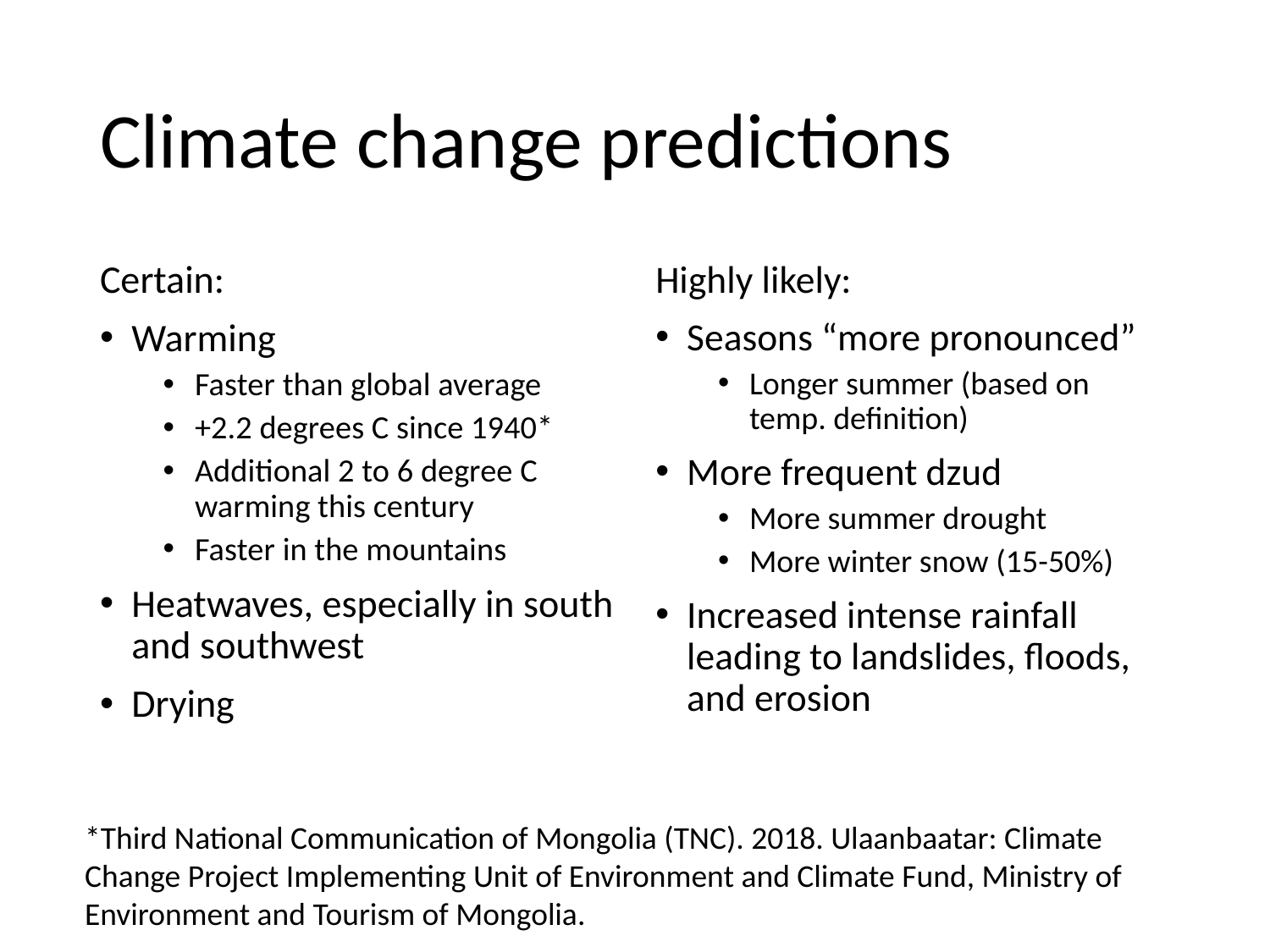

# Climate change predictions
Certain:
Warming
Faster than global average
+2.2 degrees C since 1940*
Additional 2 to 6 degree C warming this century
Faster in the mountains
Heatwaves, especially in south and southwest
Drying

Highly likely:
Seasons “more pronounced”
Longer summer (based on temp. definition)
More frequent dzud
More summer drought
More winter snow (15-50%)
Increased intense rainfall leading to landslides, floods, and erosion
*Third National Communication of Mongolia (TNC). 2018. Ulaanbaatar: Climate Change Project Implementing Unit of Environment and Climate Fund, Ministry of Environment and Tourism of Mongolia.